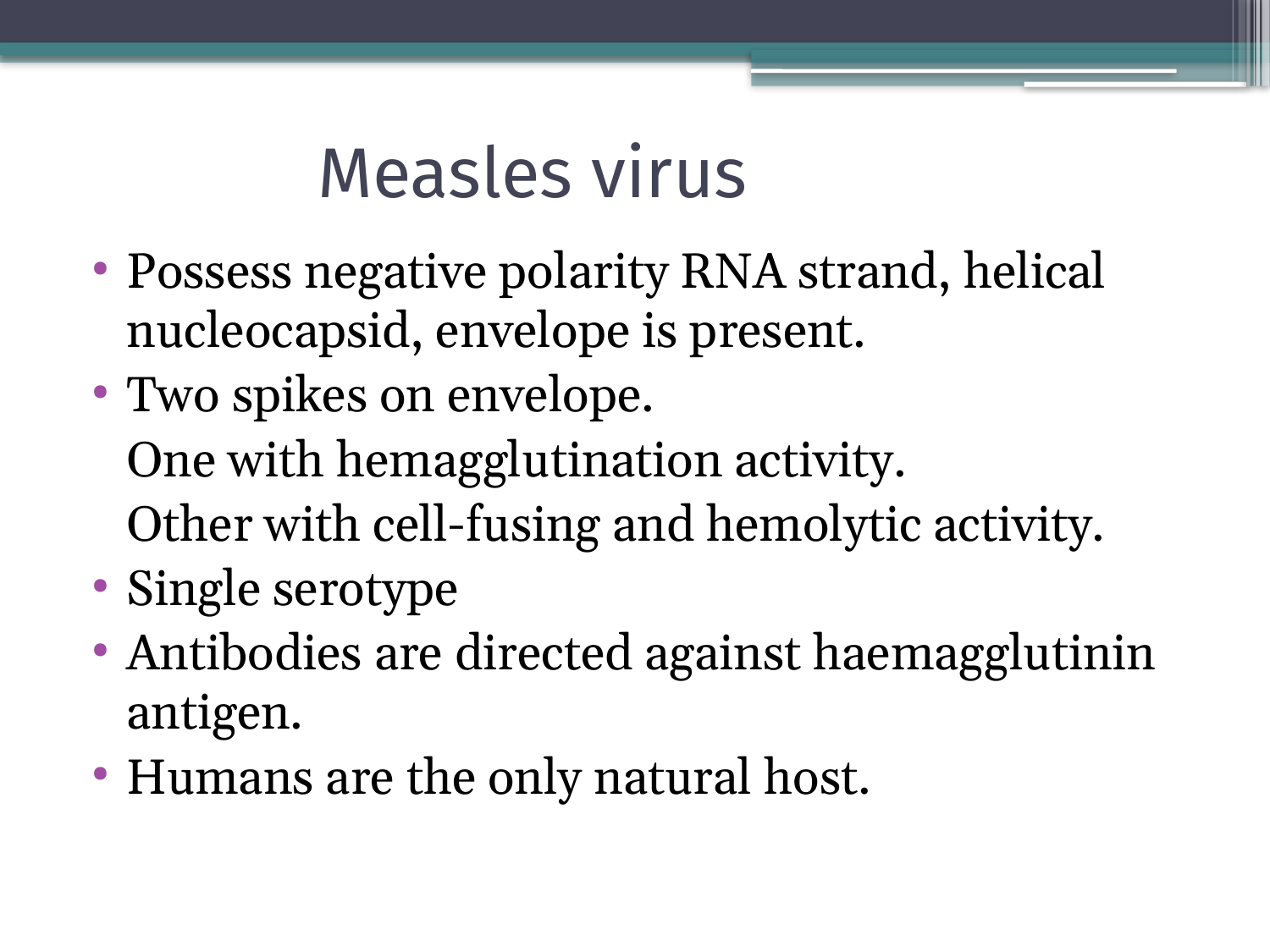

# Measles virus
Possess negative polarity RNA strand, helical nucleocapsid, envelope is present.
Two spikes on envelope.
   One with hemagglutination activity.
   Other with cell-fusing and hemolytic activity.
Single serotype
Antibodies are directed against haemagglutinin antigen.
Humans are the only natural host.